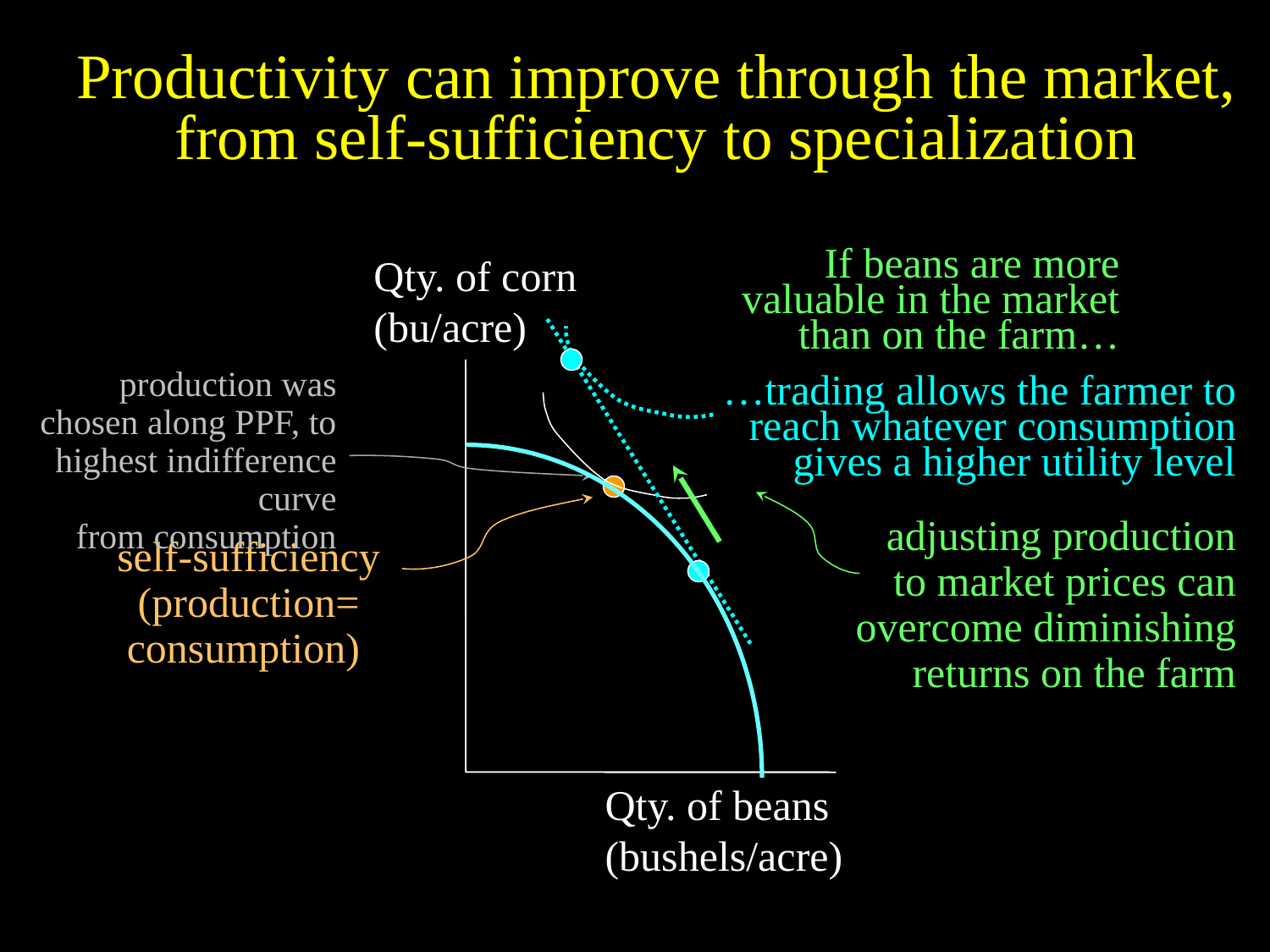

# Productivity can improve through the market, from self-sufficiency to specialization
Qty. of corn
(bu/acre)
If beans are more valuable in the market than on the farm…

production was chosen along PPF, to highest indifference curve
from consumption

…trading allows the farmer to reach whatever consumption gives a higher utility level

adjusting production
to market prices can overcome diminishing returns on the farm
self-sufficiency
(production= consumption)

Qty. of beans
(bushels/acre)